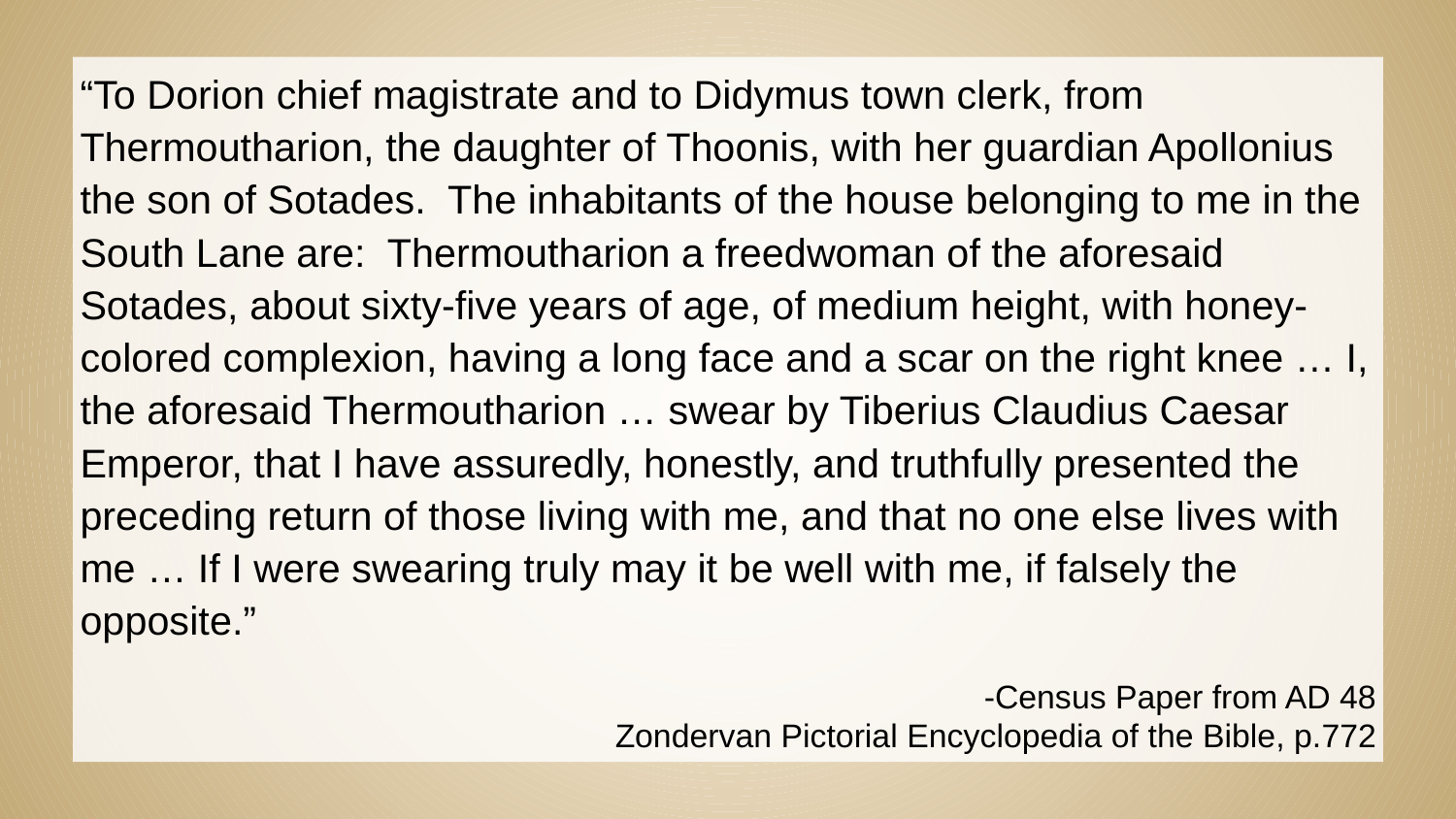

“To Dorion chief magistrate and to Didymus town clerk, from Thermoutharion, the daughter of Thoonis, with her guardian Apollonius the son of Sotades.  The inhabitants of the house belonging to me in the South Lane are:  Thermoutharion a freedwoman of the aforesaid Sotades, about sixty-five years of age, of medium height, with honey-colored complexion, having a long face and a scar on the right knee … I, the aforesaid Thermoutharion … swear by Tiberius Claudius Caesar Emperor, that I have assuredly, honestly, and truthfully presented the preceding return of those living with me, and that no one else lives with me … If I were swearing truly may it be well with me, if falsely the opposite.”
-Census Paper from AD 48
Zondervan Pictorial Encyclopedia of the Bible, p.772